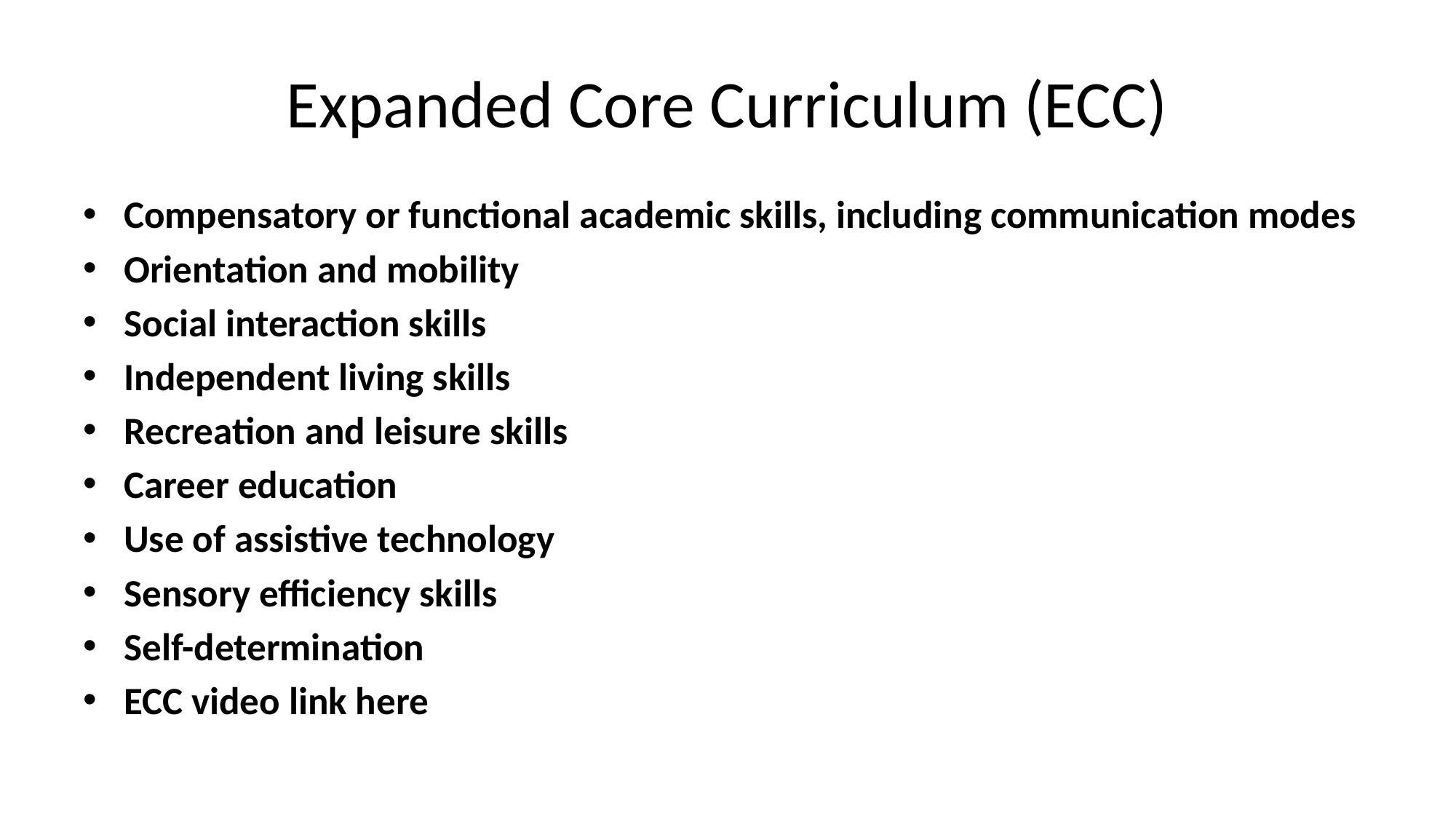

# Expanded Core Curriculum (ECC)
Compensatory or functional academic skills, including communication modes
Orientation and mobility
Social interaction skills
Independent living skills
Recreation and leisure skills
Career education
Use of assistive technology
Sensory efficiency skills
Self-determination
ECC video link here